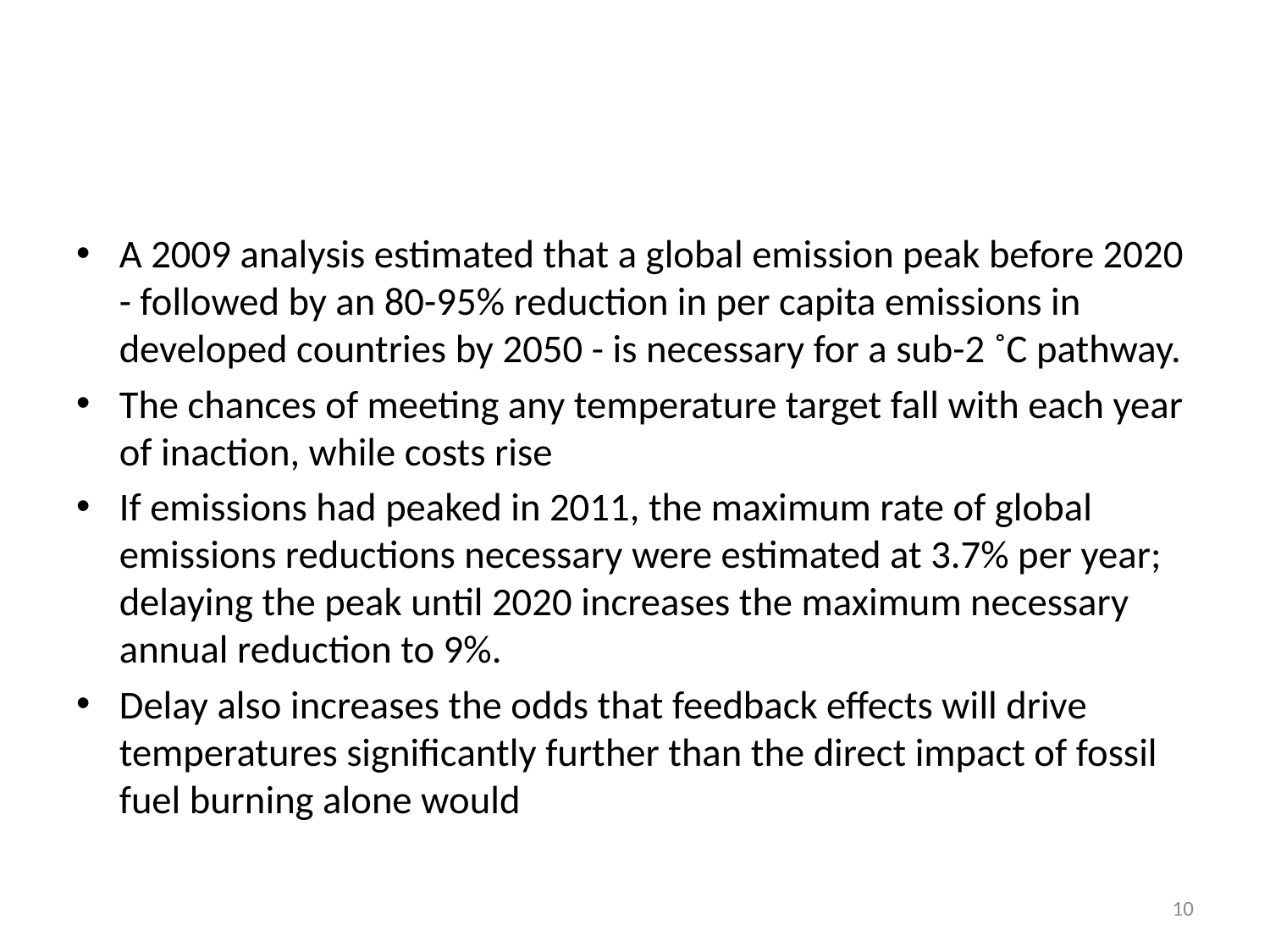

#
A 2009 analysis estimated that a global emission peak before 2020 - followed by an 80-95% reduction in per capita emissions in developed countries by 2050 - is necessary for a sub-2 ˚C pathway.
The chances of meeting any temperature target fall with each year of inaction, while costs rise
If emissions had peaked in 2011, the maximum rate of global emissions reductions necessary were estimated at 3.7% per year; delaying the peak until 2020 increases the maximum necessary annual reduction to 9%.
Delay also increases the odds that feedback effects will drive temperatures significantly further than the direct impact of fossil fuel burning alone would

10